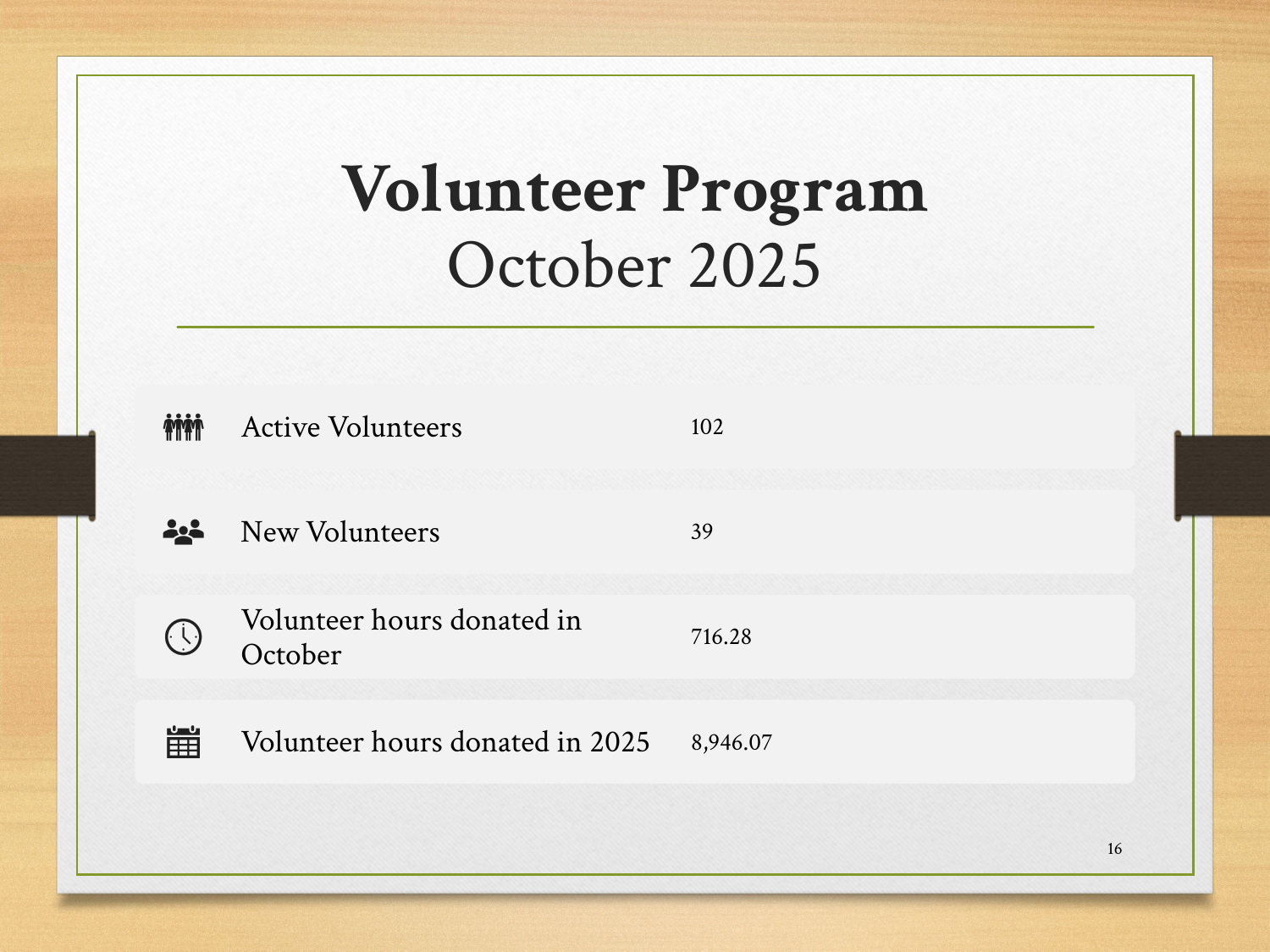

# Volunteer Program October 2025
Active Volunteers
102
New Volunteers
39
Volunteer hours donated in October
716.28
Volunteer hours donated in 2025
8,946.07
16